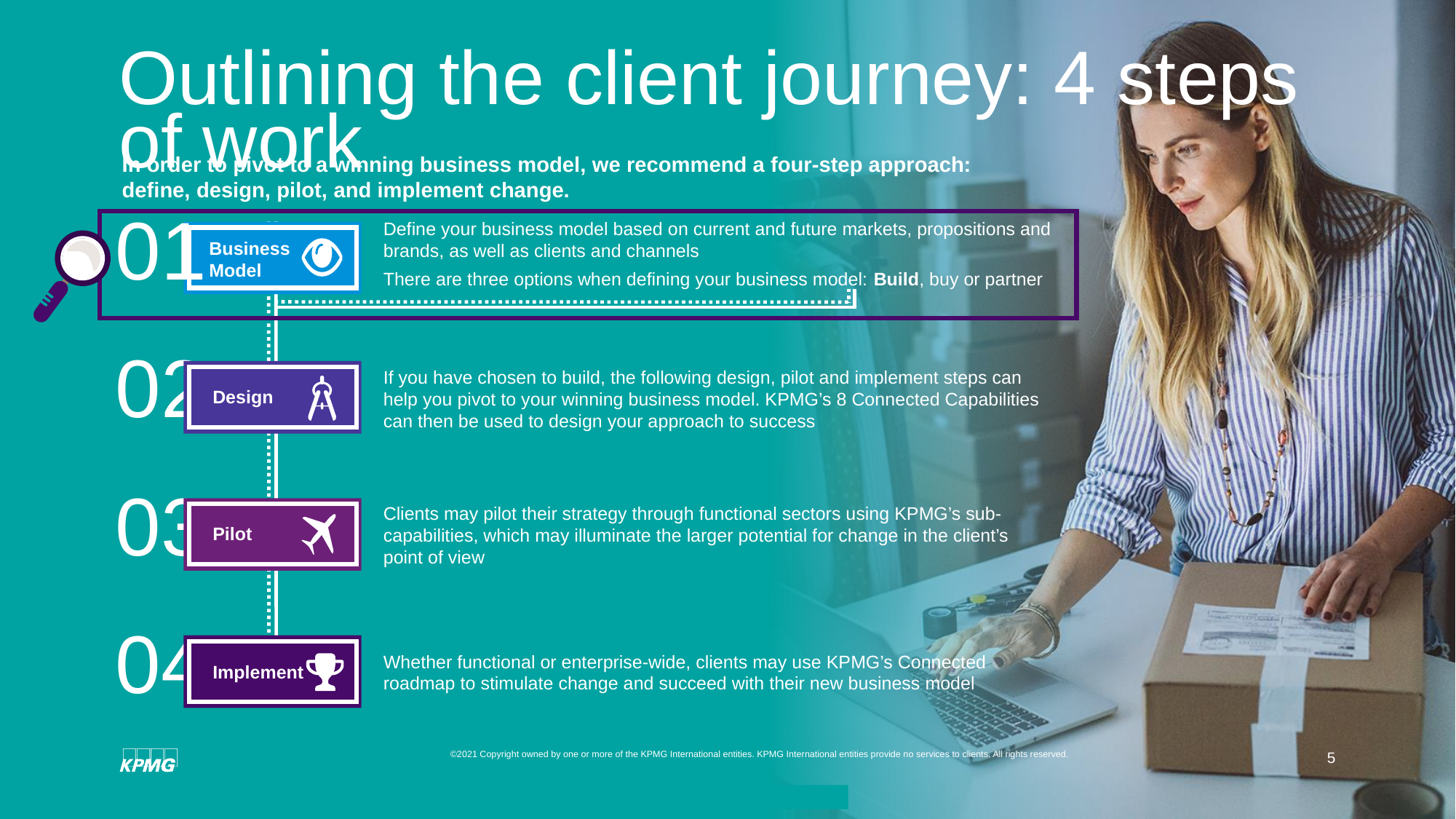

Outlining the client journey: 4 steps of work
In order to pivot to a winning business model, we recommend a four-step approach: define, design, pilot, and implement change.
01

Define your business model based on current and future markets, propositions and brands, as well as clients and channels

Business
Model

There are three options when defining your business model: Build, buy or partner
02

Design
If you have chosen to build, the following design, pilot and implement steps can help you pivot to your winning business model. KPMG’s 8 Connected Capabilities can then be used to design your approach to success
03

Pilot
Clients may pilot their strategy through functional sectors using KPMG’s sub-capabilities, which may illuminate the larger potential for change in the client’s point of view
04

Implement
Whether functional or enterprise-wide, clients may use KPMG’s Connected roadmap to stimulate change and succeed with their new business model